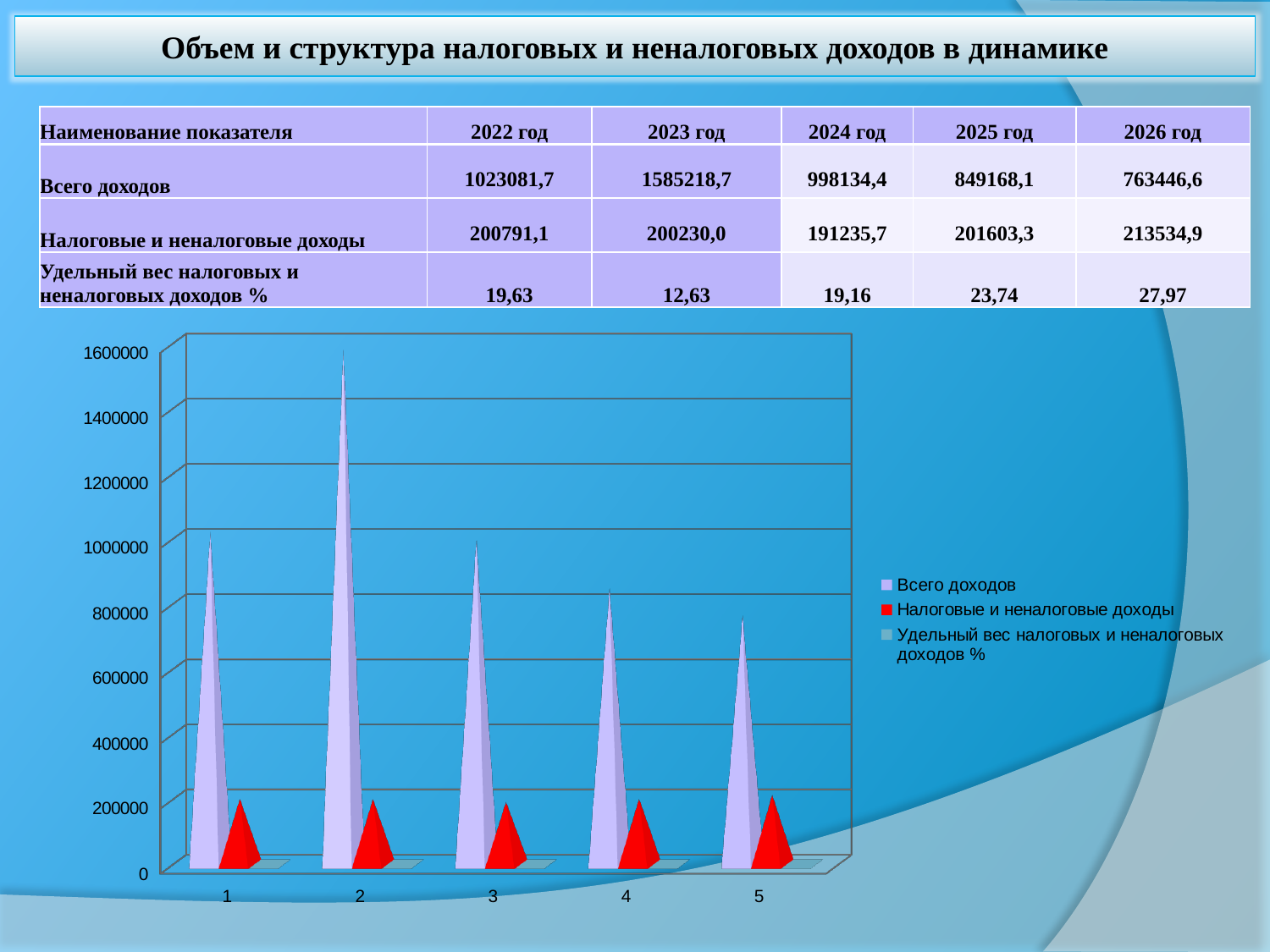

Объем и структура налоговых и неналоговых доходов в динамике
| Наименование показателя | 2022 год | 2023 год | 2024 год | 2025 год | 2026 год |
| --- | --- | --- | --- | --- | --- |
| Всего доходов | 1023081,7 | 1585218,7 | 998134,4 | 849168,1 | 763446,6 |
| Налоговые и неналоговые доходы | 200791,1 | 200230,0 | 191235,7 | 201603,3 | 213534,9 |
| Удельный вес налоговых и неналоговых доходов % | 19,63 | 12,63 | 19,16 | 23,74 | 27,97 |

[unsupported chart]